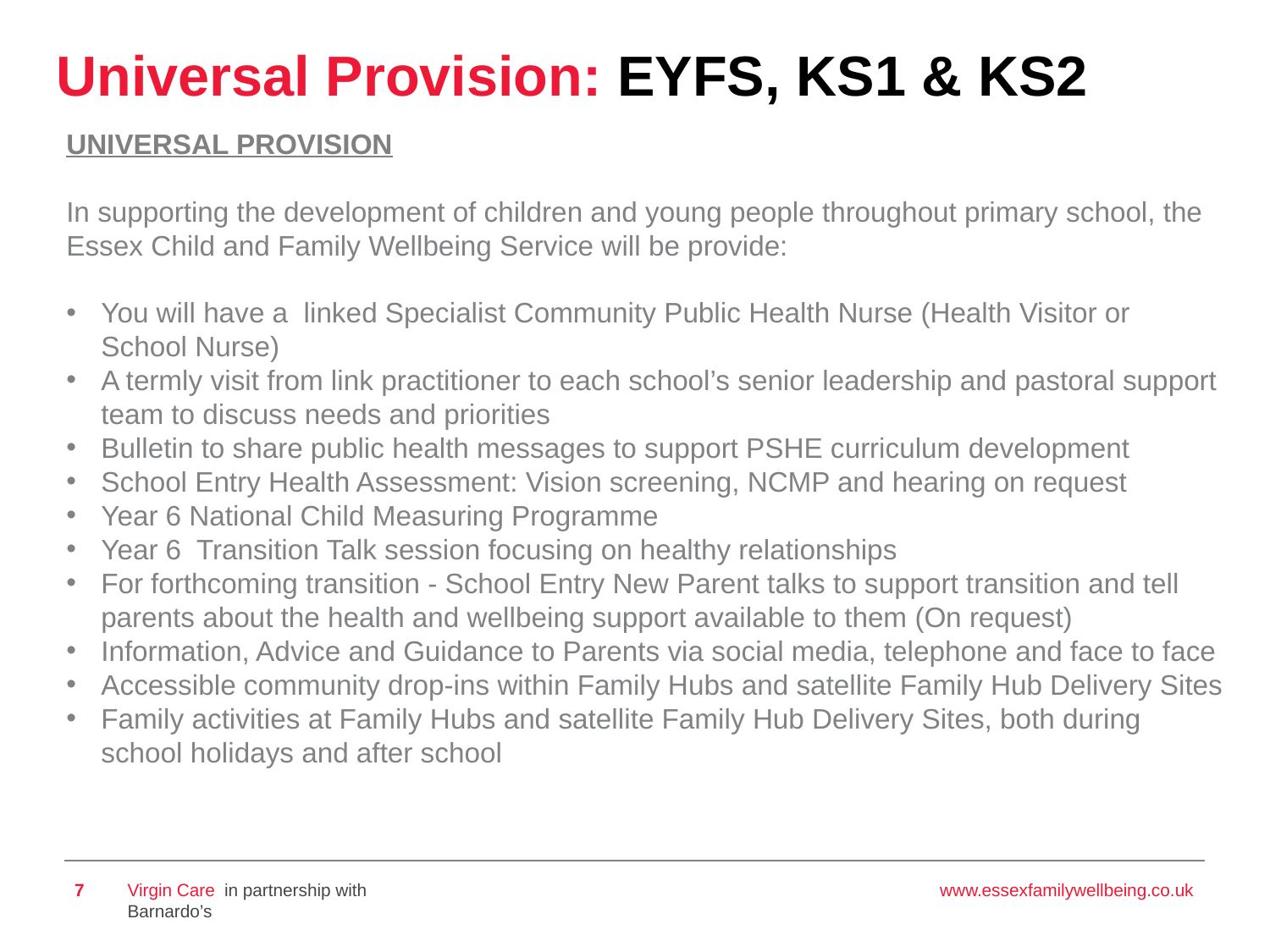

# Universal Provision: EYFS, KS1 & KS2
UNIVERSAL PROVISION

In supporting the development of children and young people throughout primary school, the Essex Child and Family Wellbeing Service will be provide:

You will have a  linked Specialist Community Public Health Nurse (Health Visitor or School Nurse)
A termly visit from link practitioner to each school’s senior leadership and pastoral support team to discuss needs and priorities
Bulletin to share public health messages to support PSHE curriculum development
School Entry Health Assessment: Vision screening, NCMP and hearing on request
Year 6 National Child Measuring Programme
Year 6  Transition Talk session focusing on healthy relationships
For forthcoming transition - School Entry New Parent talks to support transition and tell parents about the health and wellbeing support available to them (On request)
Information, Advice and Guidance to Parents via social media, telephone and face to face
Accessible community drop-ins within Family Hubs and satellite Family Hub Delivery Sites
Family activities at Family Hubs and satellite Family Hub Delivery Sites, both during school holidays and after school

7